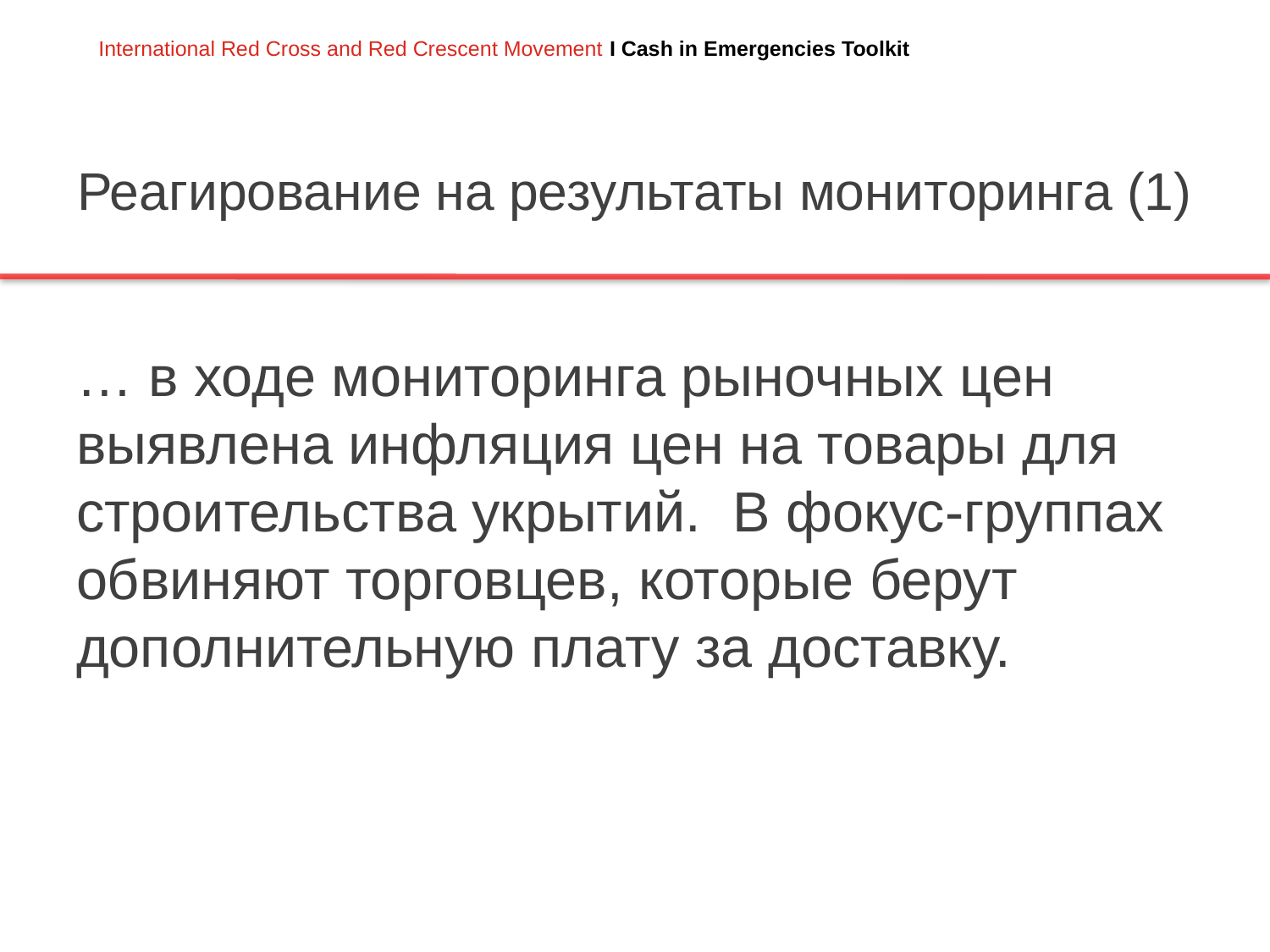

# Реагирование на результаты мониторинга (1)
… в ходе мониторинга рыночных цен выявлена инфляция цен на товары для строительства укрытий.  В фокус-группах обвиняют торговцев, которые берут дополнительную плату за доставку.